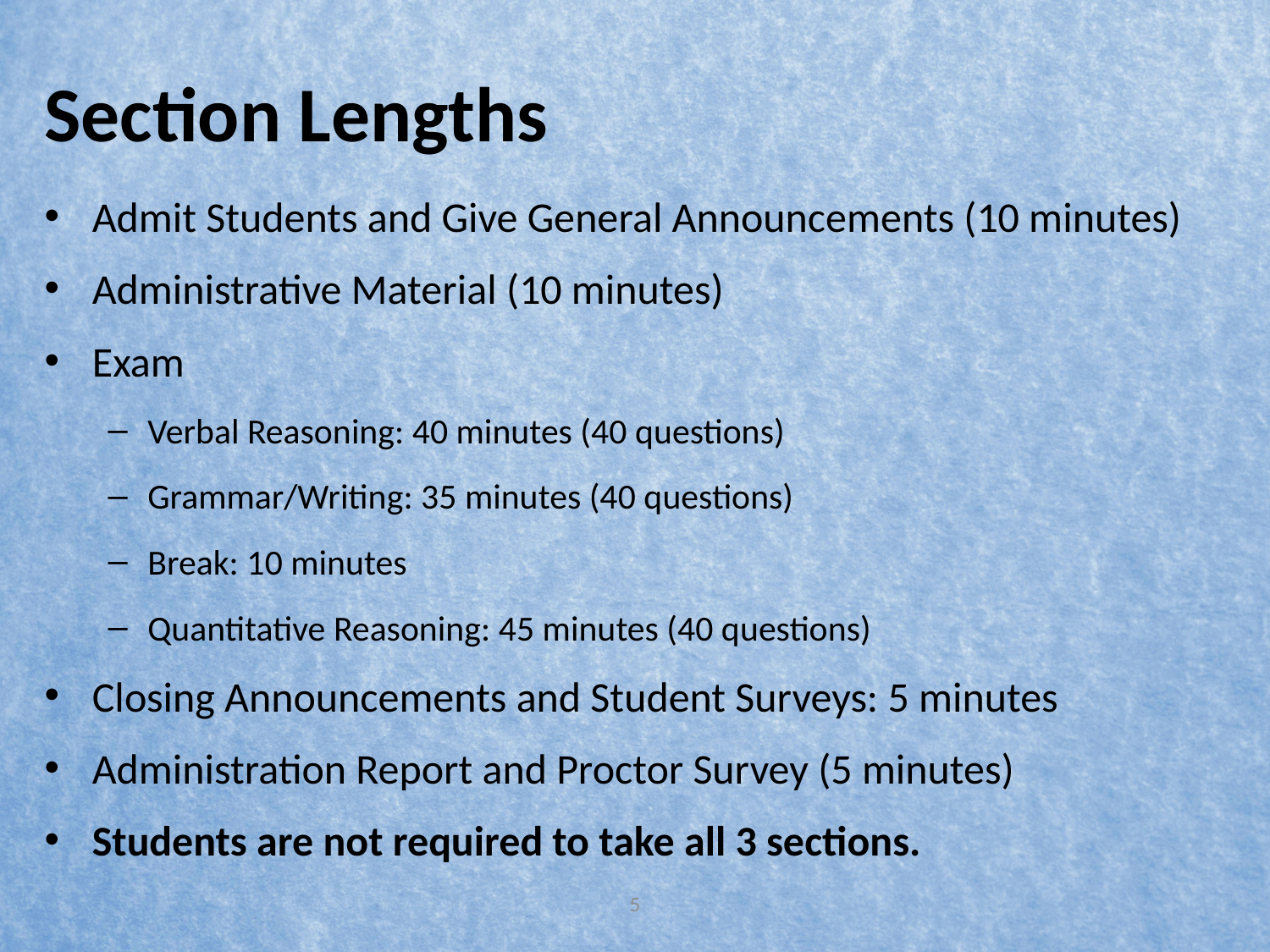

# Section Lengths
Admit Students and Give General Announcements (10 minutes)
Administrative Material (10 minutes)
Exam
Verbal Reasoning: 40 minutes (40 questions)
Grammar/Writing: 35 minutes (40 questions)
Break: 10 minutes
Quantitative Reasoning: 45 minutes (40 questions)
Closing Announcements and Student Surveys: 5 minutes
Administration Report and Proctor Survey (5 minutes)
Students are not required to take all 3 sections.

5